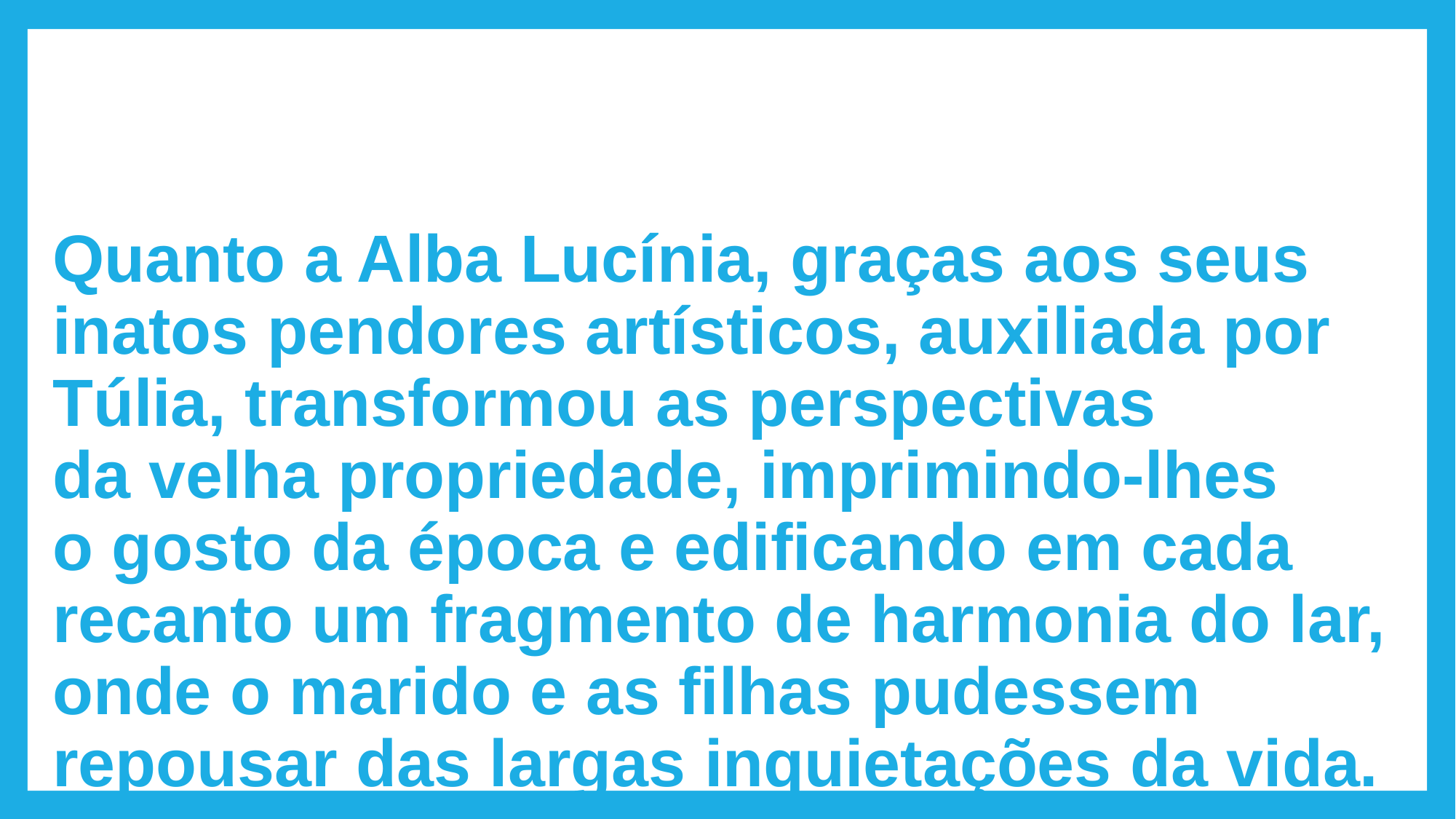

# Quanto a Alba Lucínia, graças aos seus inatos pendores artísticos, auxiliada por Túlia, transformou as perspectivas da velha propriedade, imprimindo-lhes o gosto da época e edificando em cada recanto um fragmento de harmonia do lar, onde o marido e as filhas pudessem repousar das largas inquietações da vida.